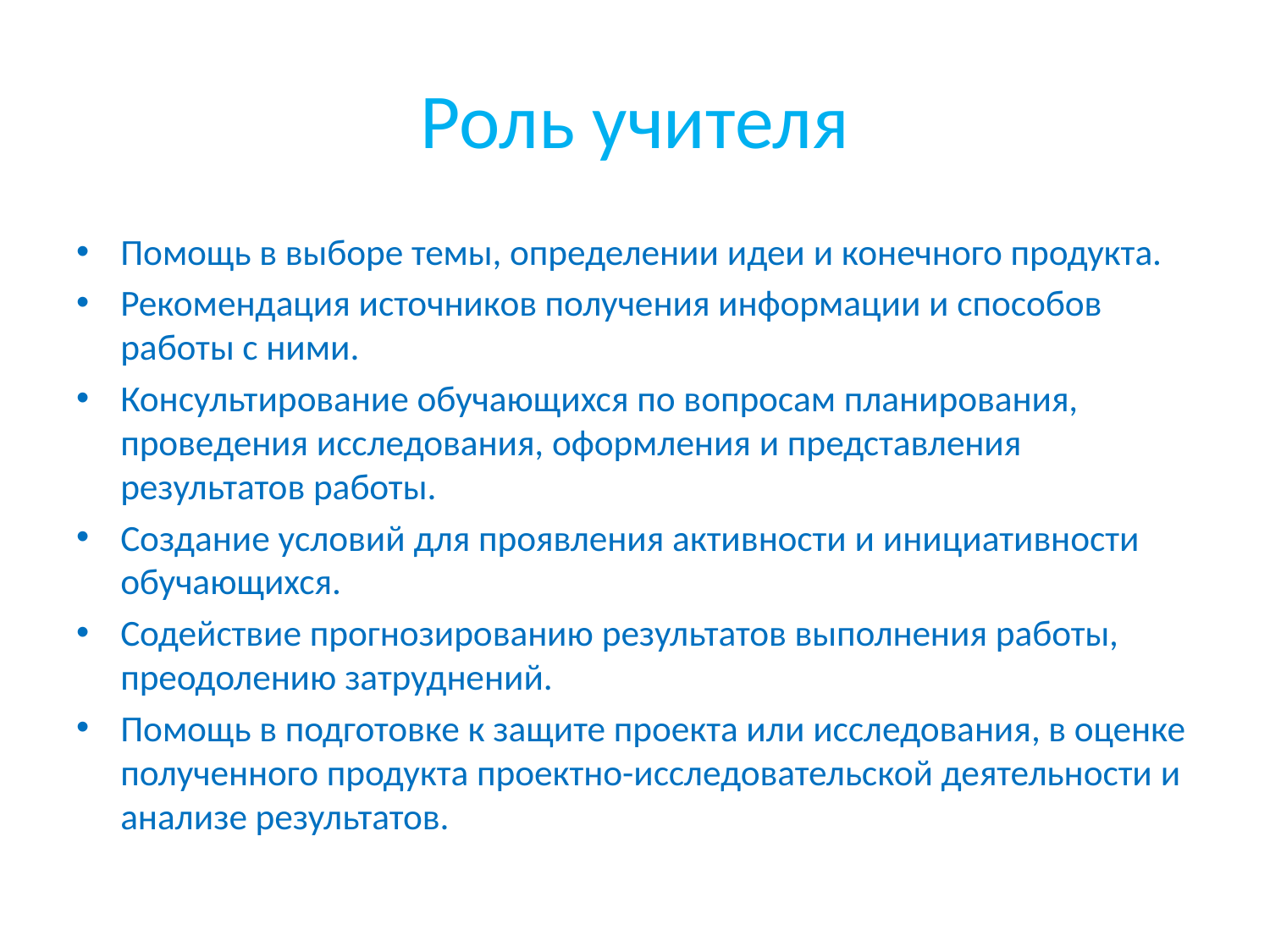

# Роль учителя
Помощь в выборе темы, определении идеи и конечного продукта.
Рекомендация источников получения информации и способов работы с ними.
Консультирование обучающихся по вопросам планирования, проведения исследования, оформления и представления результатов работы.
Создание условий для проявления активности и инициативности обучающихся.
Содействие прогнозированию результатов выполнения работы, преодолению затруднений.
Помощь в подготовке к защите проекта или исследования, в оценке полученного продукта проектно-исследовательской деятельности и анализе результатов.